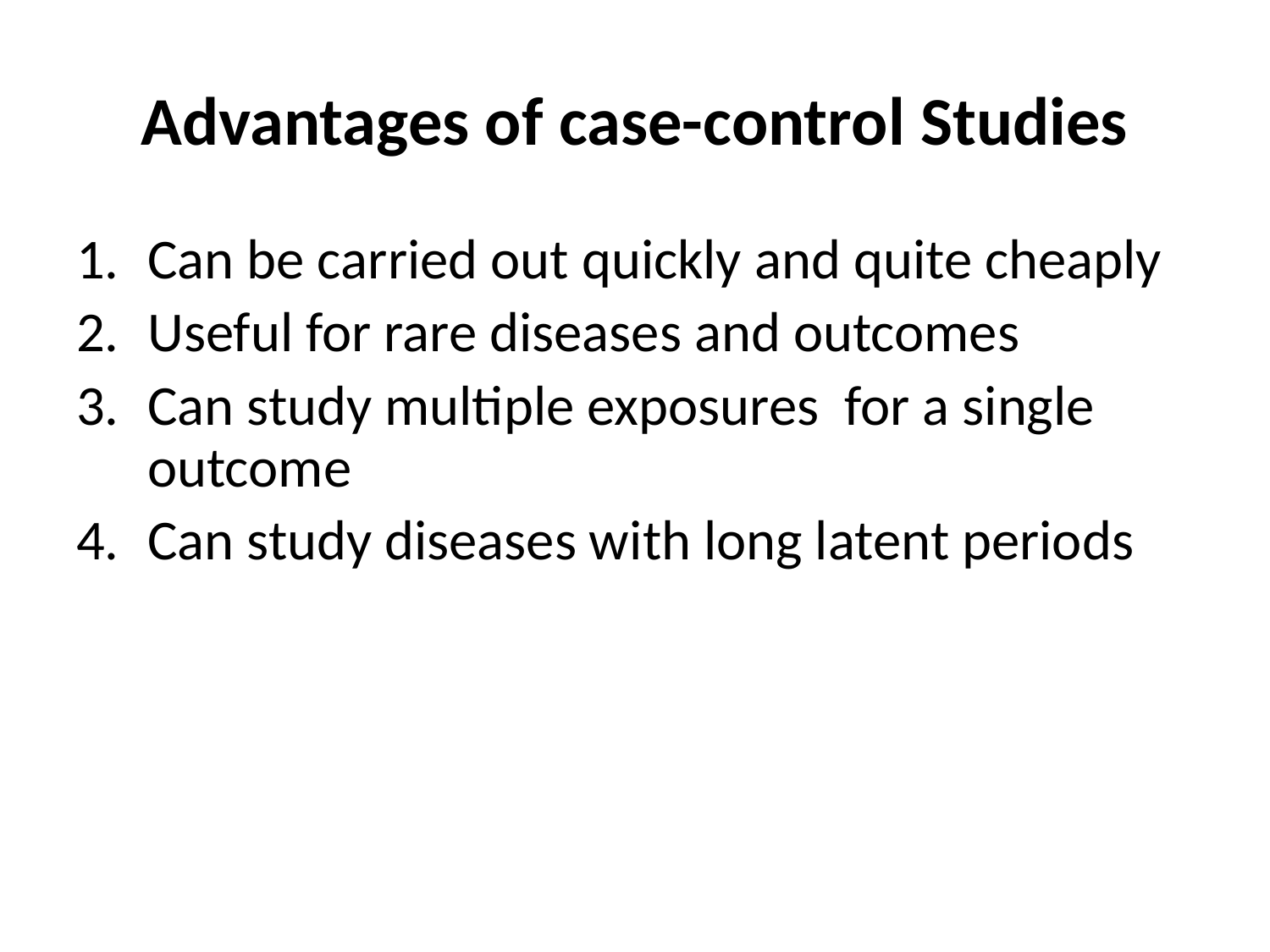

# Advantages of case-control Studies
Can be carried out quickly and quite cheaply
Useful for rare diseases and outcomes
Can study multiple exposures  for a single outcome
Can study diseases with long latent periods